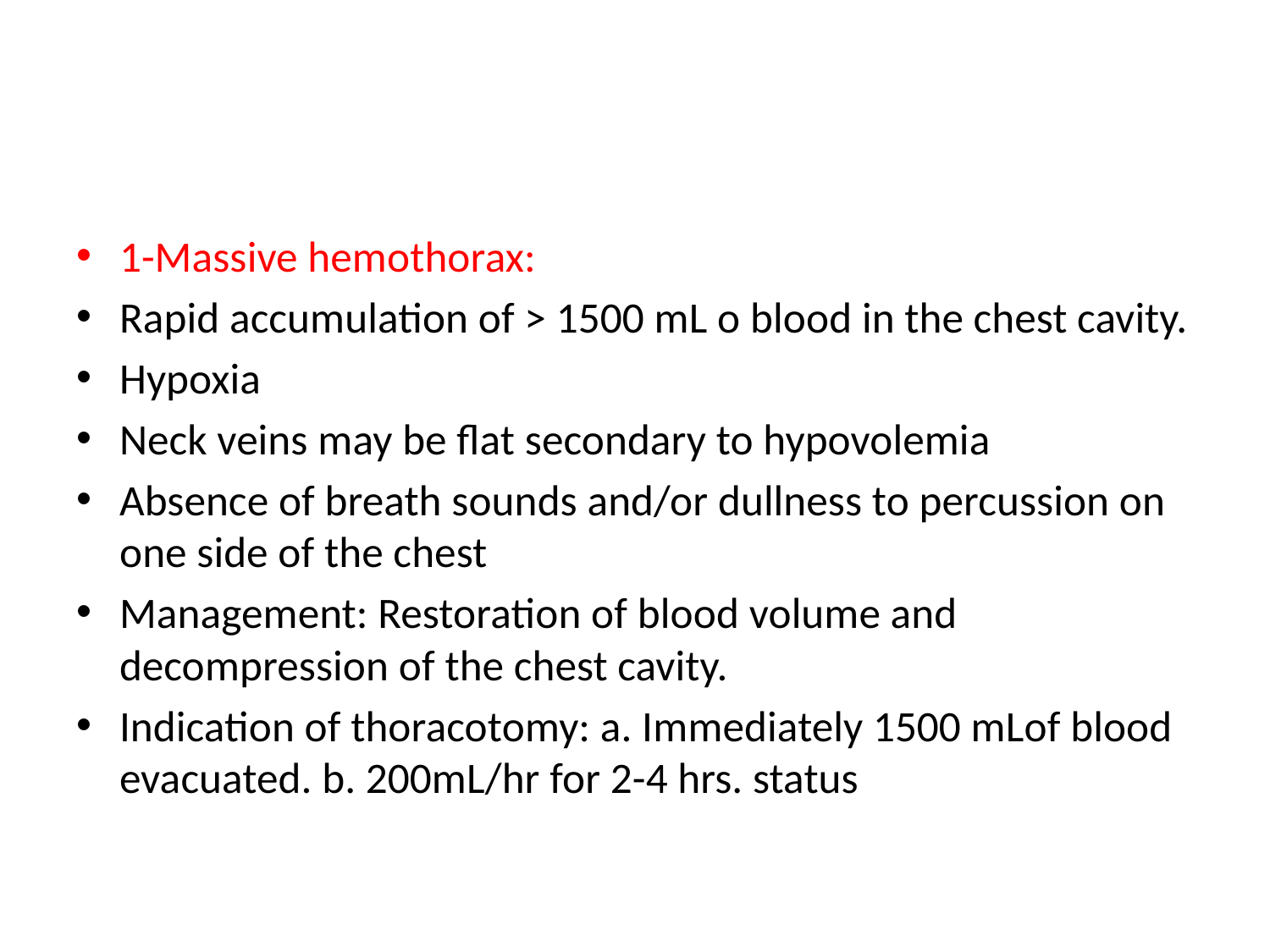

#
1-Massive hemothorax:
Rapid accumulation of > 1500 mL o blood in the chest cavity.
Hypoxia
Neck veins may be flat secondary to hypovolemia
Absence of breath sounds and/or dullness to percussion on one side of the chest
Management: Restoration of blood volume and decompression of the chest cavity.
Indication of thoracotomy: a. Immediately 1500 mLof blood evacuated. b. 200mL/hr for 2-4 hrs. status